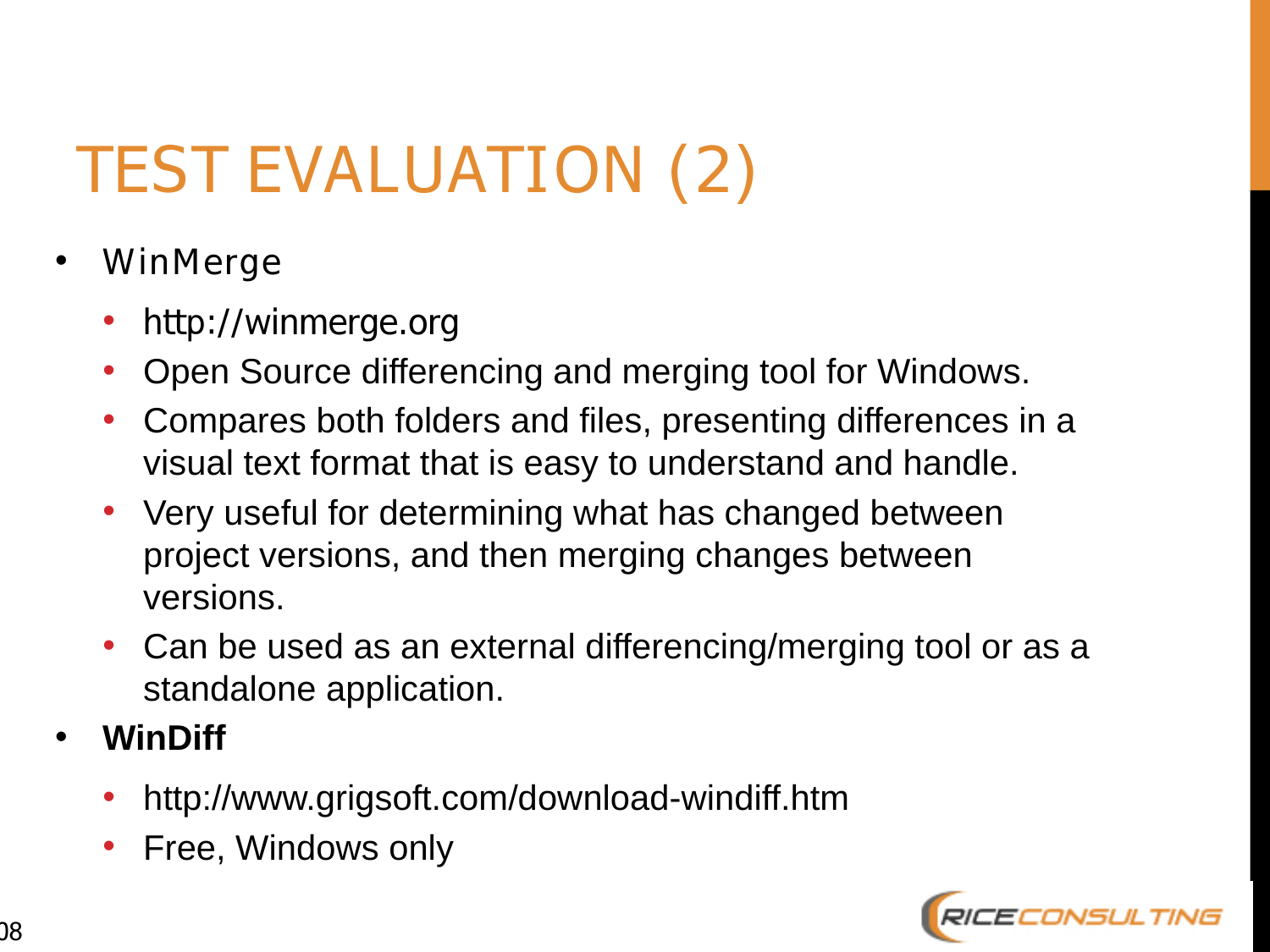

# Test Evaluation (2)
WinMerge
http://winmerge.org
Open Source differencing and merging tool for Windows.
Compares both folders and files, presenting differences in a visual text format that is easy to understand and handle.
Very useful for determining what has changed between project versions, and then merging changes between versions.
Can be used as an external differencing/merging tool or as a standalone application.
WinDiff
http://www.grigsoft.com/download-windiff.htm
Free, Windows only